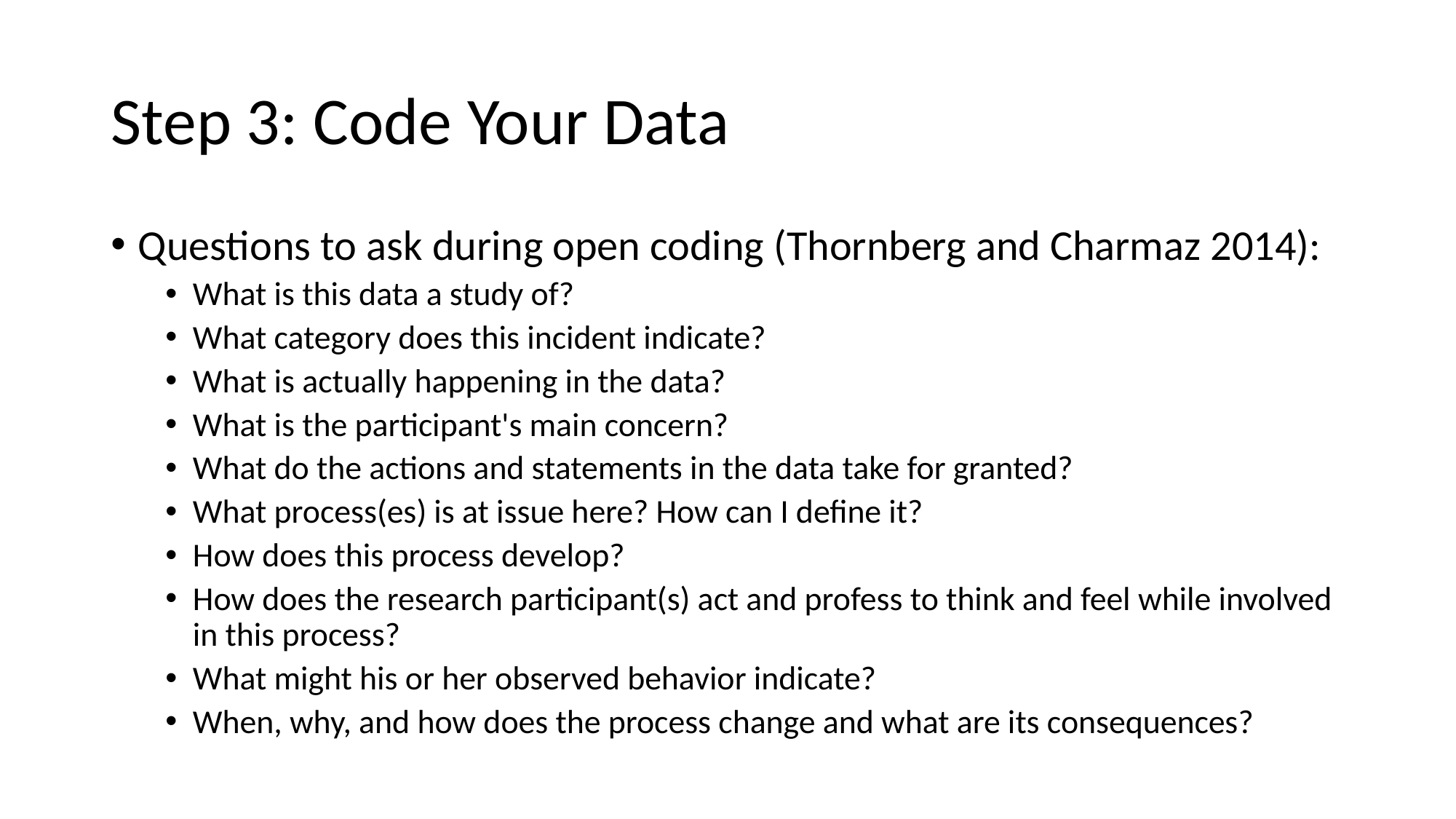

# Step 3: Code Your Data
Questions to ask during open coding (Thornberg and Charmaz 2014):
What is this data a study of?
What category does this incident indicate?
What is actually happening in the data?
What is the participant's main concern?
What do the actions and statements in the data take for granted?
What process(es) is at issue here? How can I define it?
How does this process develop?
How does the research participant(s) act and profess to think and feel while involved in this process?
What might his or her observed behavior indicate?
When, why, and how does the process change and what are its consequences?